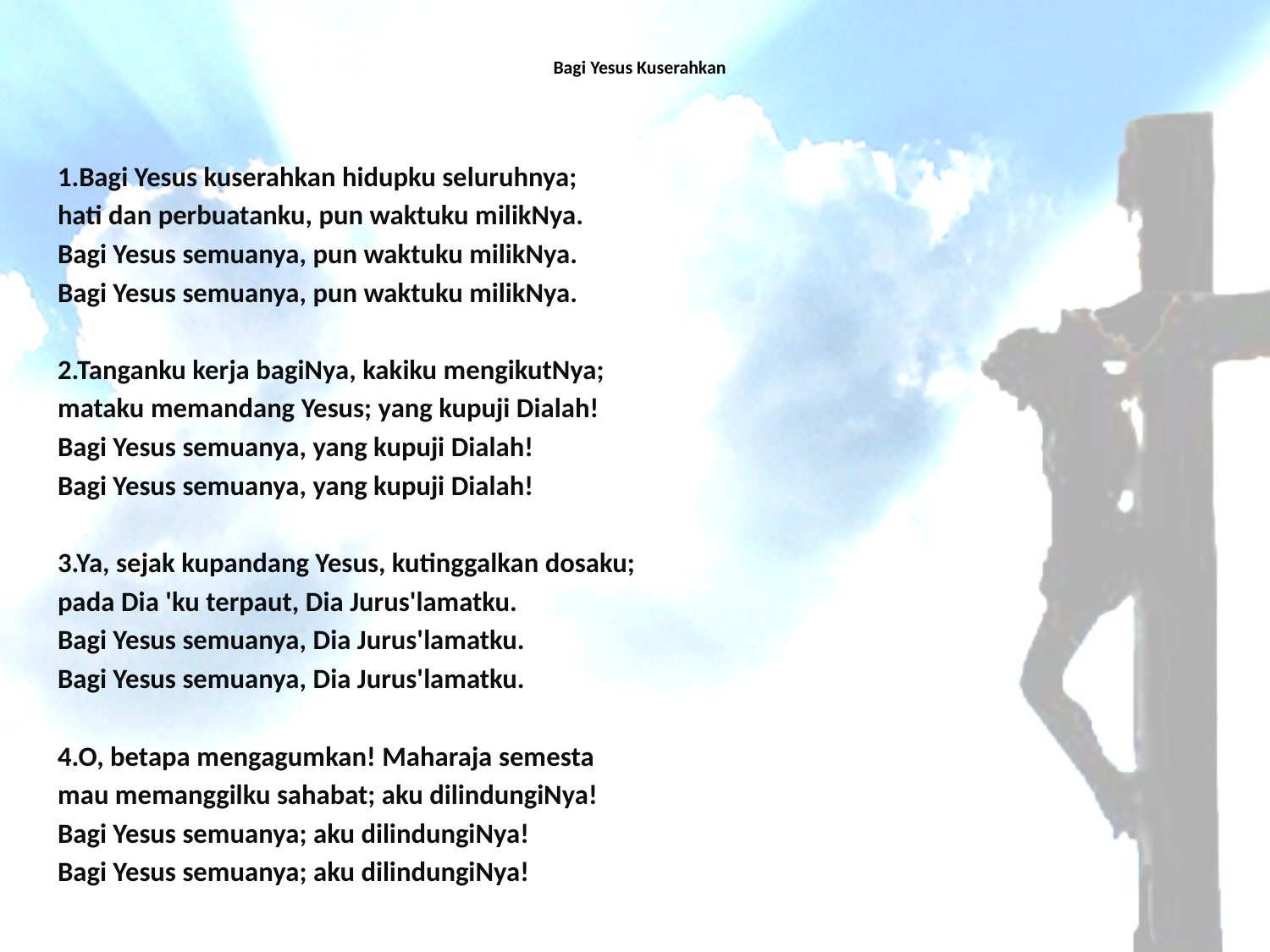

# Bagi Yesus Kuserahkan
1.Bagi Yesus kuserahkan hidupku seluruhnya;
hati dan perbuatanku, pun waktuku milikNya.
Bagi Yesus semuanya, pun waktuku milikNya.
Bagi Yesus semuanya, pun waktuku milikNya.

2.Tanganku kerja bagiNya, kakiku mengikutNya;
mataku memandang Yesus; yang kupuji Dialah!
Bagi Yesus semuanya, yang kupuji Dialah!
Bagi Yesus semuanya, yang kupuji Dialah!

3.Ya, sejak kupandang Yesus, kutinggalkan dosaku;
pada Dia 'ku terpaut, Dia Jurus'lamatku.
Bagi Yesus semuanya, Dia Jurus'lamatku.
Bagi Yesus semuanya, Dia Jurus'lamatku.

4.O, betapa mengagumkan! Maharaja semesta
mau memanggilku sahabat; aku dilindungiNya!
Bagi Yesus semuanya; aku dilindungiNya!
Bagi Yesus semuanya; aku dilindungiNya!